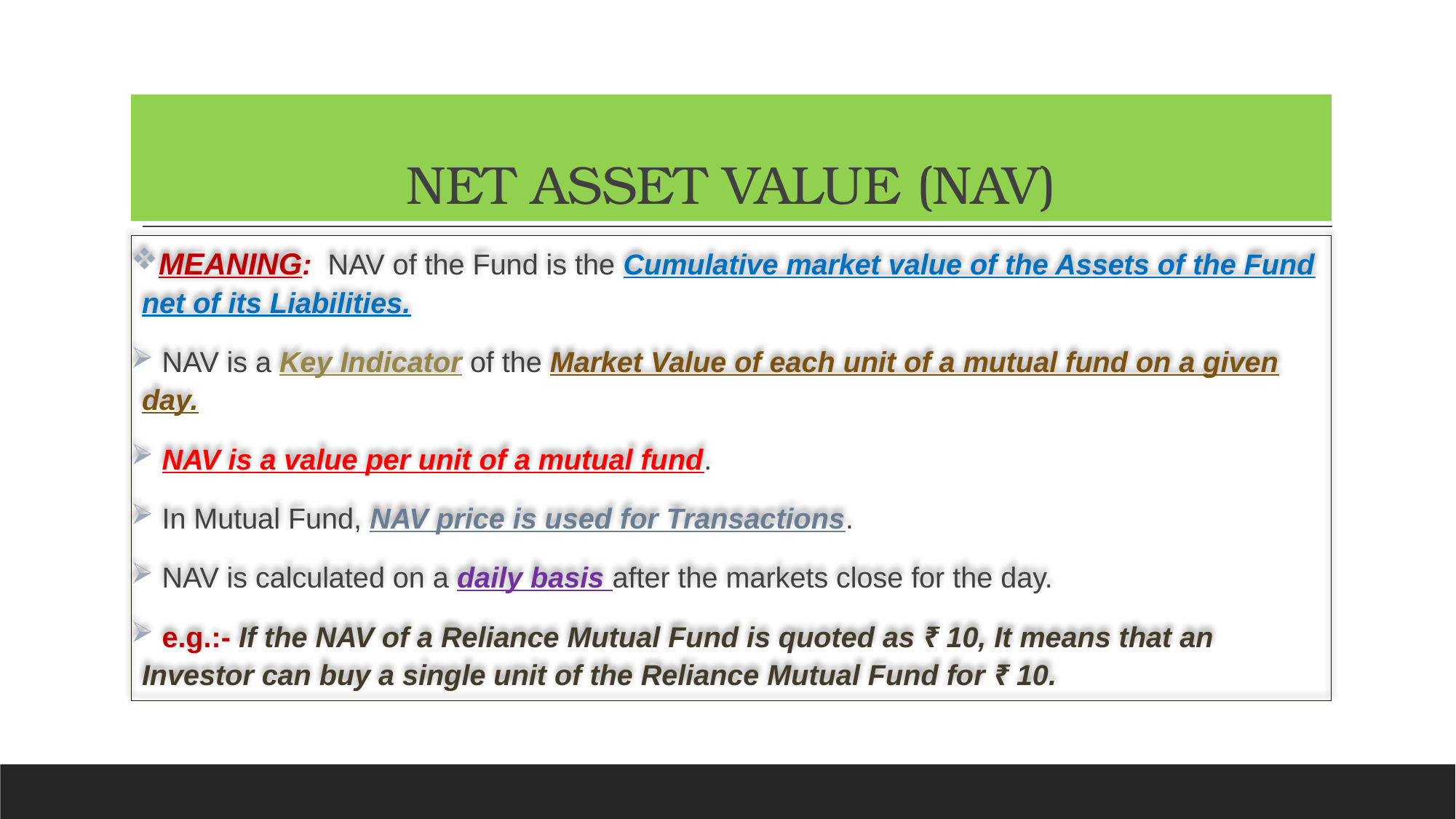

# NET ASSET VALUE (NAV)
MEANING:  NAV of the Fund is the Cumulative market value of the Assets of the Fund net of its Liabilities.
 NAV is a Key Indicator of the Market Value of each unit of a mutual fund on a given day.
 NAV is a value per unit of a mutual fund.
 In Mutual Fund, NAV price is used for Transactions.
 NAV is calculated on a daily basis after the markets close for the day.
 e.g.:- If the NAV of a Reliance Mutual Fund is quoted as ₹ 10, It means that an Investor can buy a single unit of the Reliance Mutual Fund for ₹ 10.